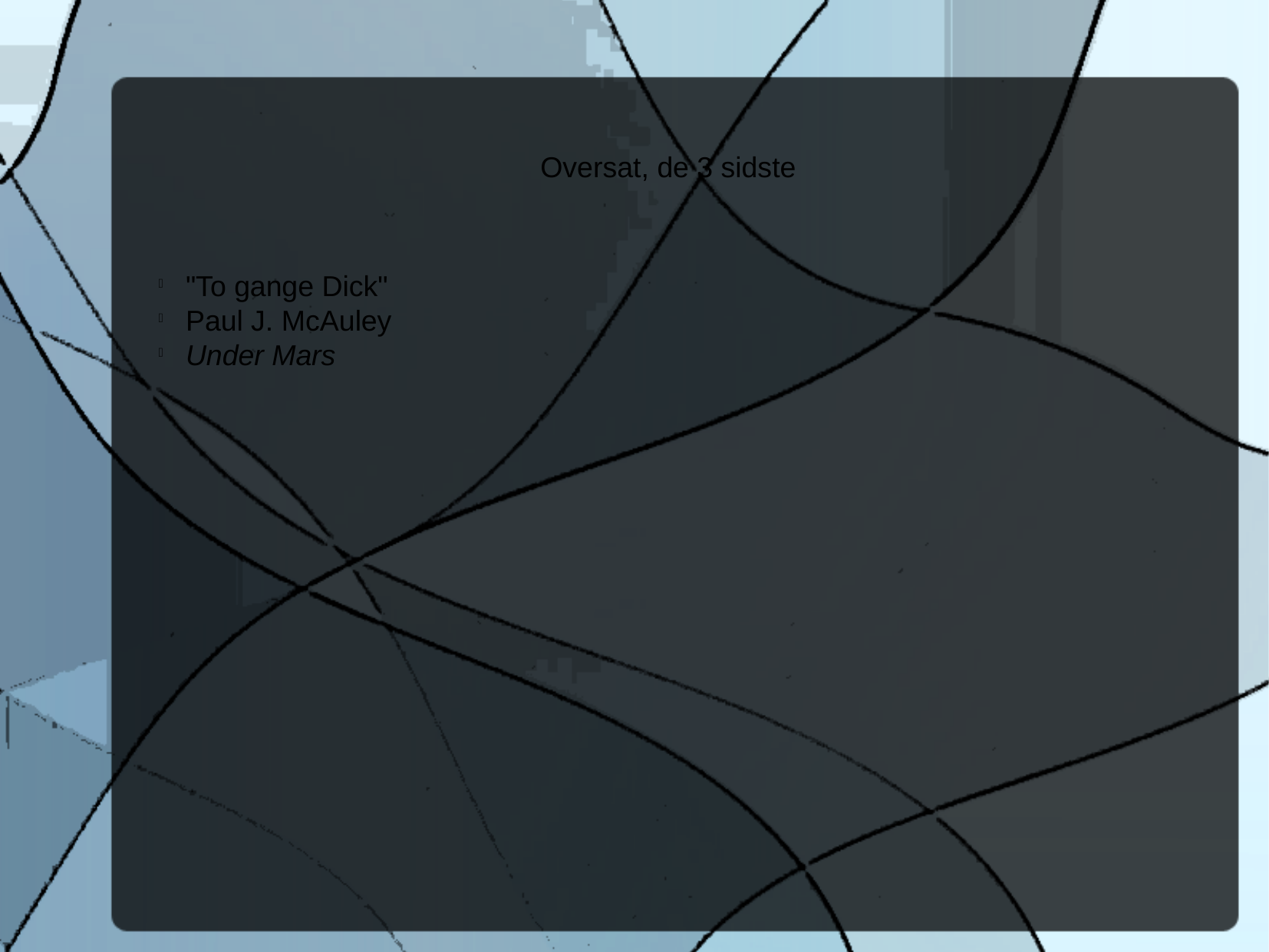

Oversat, de 3 sidste
"To gange Dick"
Paul J. McAuley
Under Mars